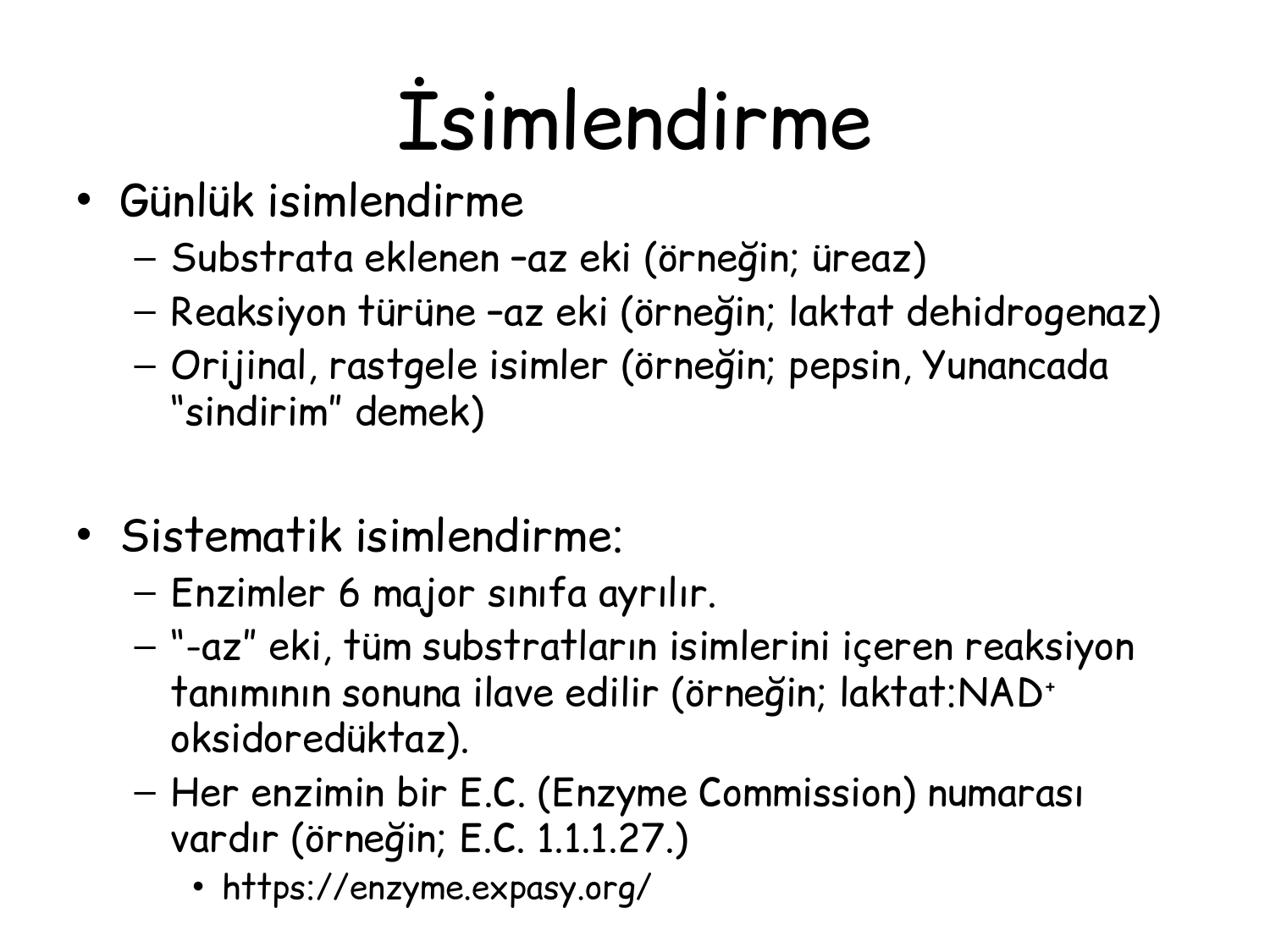

# İsimlendirme
Günlük isimlendirme
Substrata eklenen –az eki (örneğin; üreaz)
Reaksiyon türüne –az eki (örneğin; laktat dehidrogenaz)
Orijinal, rastgele isimler (örneğin; pepsin, Yunancada “sindirim” demek)

Sistematik isimlendirme:
Enzimler 6 major sınıfa ayrılır.
“-az” eki, tüm substratların isimlerini içeren reaksiyon tanımının sonuna ilave edilir (örneğin; laktat:NAD+ oksidoredüktaz).
Her enzimin bir E.C. (Enzyme Commission) numarası vardır (örneğin; E.C. 1.1.1.27.)
https://enzyme.expasy.org/